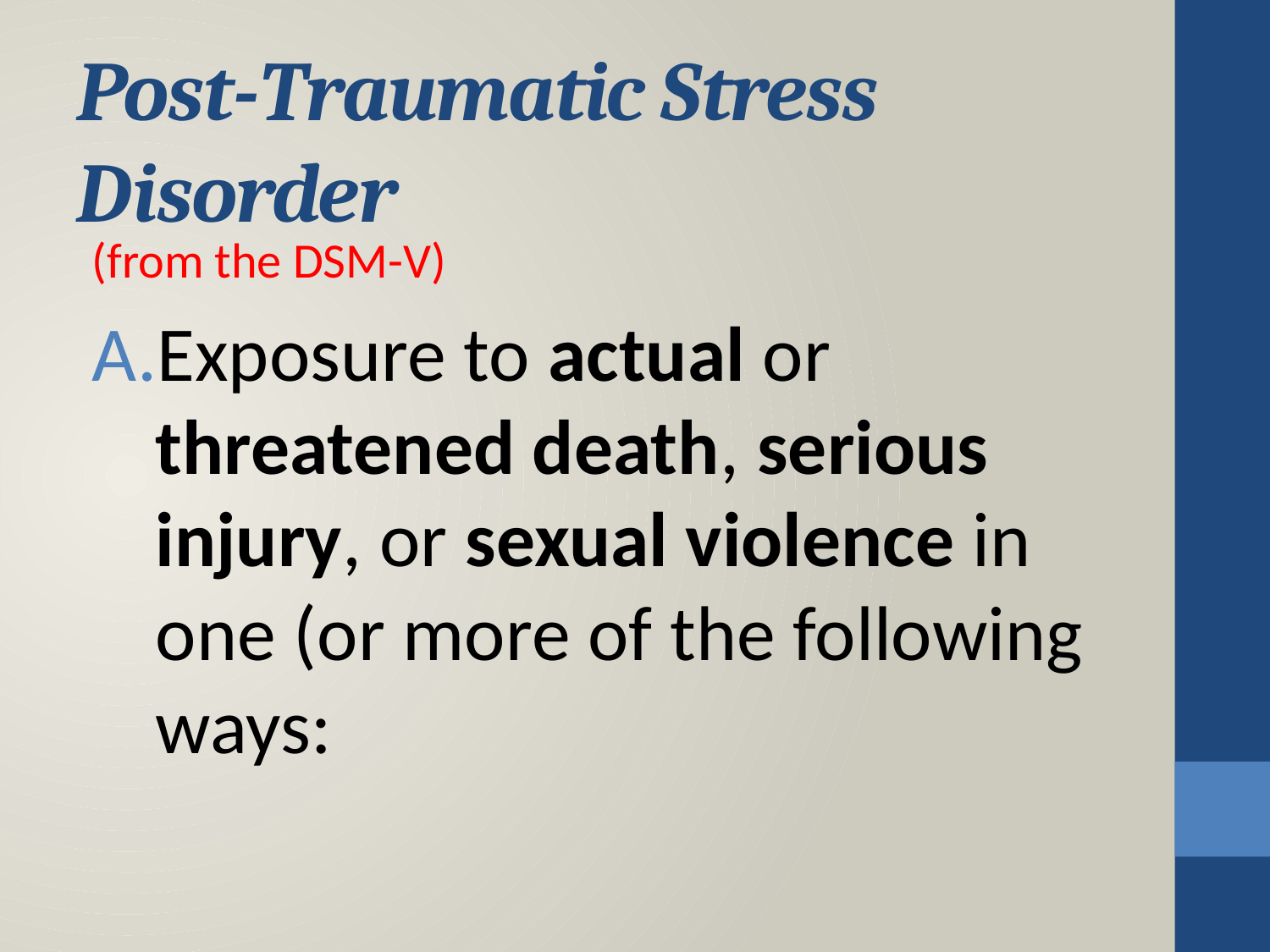

# Post-Traumatic Stress Disorder
(from the DSM-V)
Exposure to actual or threatened death, serious injury, or sexual violence in one (or more of the following ways: